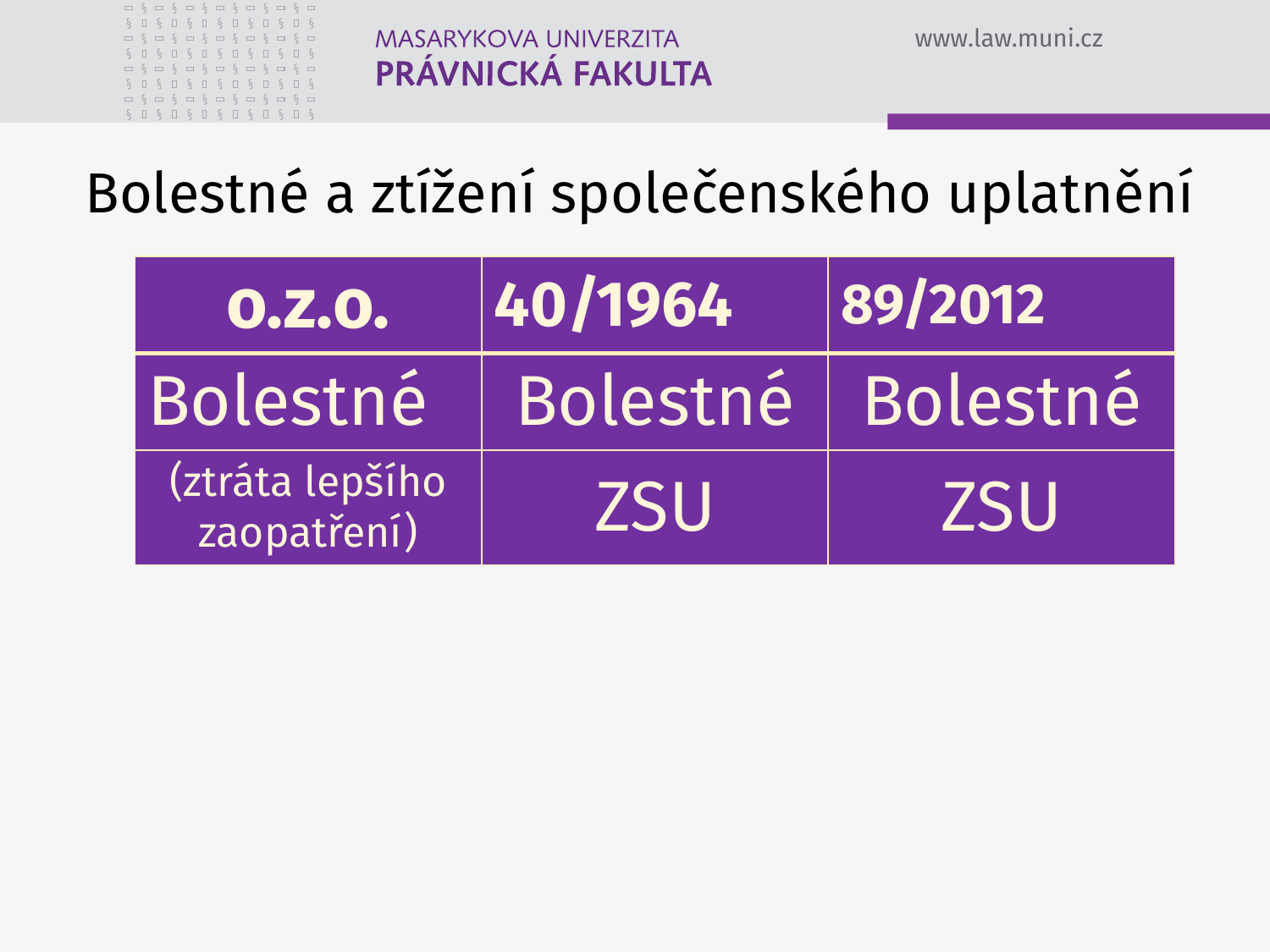

# Bolestné a ztížení společenského uplatnění
| o.z.o. | 40/1964 | 89/2012 |
| --- | --- | --- |
| Bolestné | Bolestné | Bolestné |
| (ztráta lepšího zaopatření) | ZSU | ZSU |